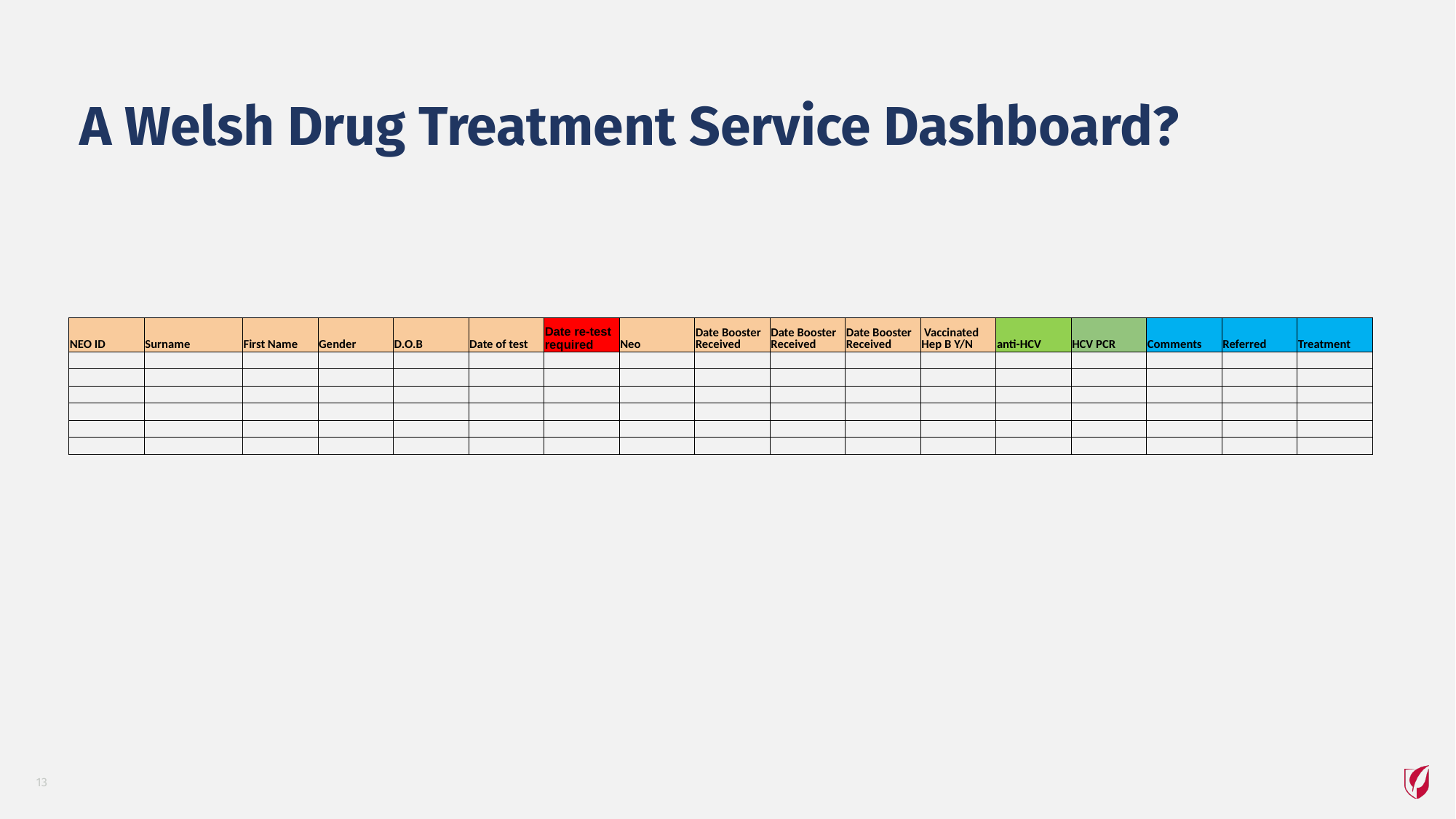

# A Welsh Drug Treatment Service Dashboard?
| NEO ID | Surname | First Name | Gender | D.O.B | Date of test | Date re-test required | Neo | Date Booster Received | Date Booster Received | Date Booster Received | Vaccinated Hep B Y/N | anti-HCV | HCV PCR | Comments | Referred | Treatment |
| --- | --- | --- | --- | --- | --- | --- | --- | --- | --- | --- | --- | --- | --- | --- | --- | --- |
|  |  |  |  |  |  |  |  |  |  |  |  |  |  |  |  |  |
|  |  |  |  |  |  |  |  |  |  |  |  |  |  |  |  |  |
|  |  |  |  |  |  |  |  |  |  |  |  |  |  |  |  |  |
|  |  |  |  |  |  |  |  |  |  |  |  |  |  |  |  |  |
|  |  |  |  |  |  |  |  |  |  |  |  |  |  |  |  |  |
|  |  |  |  |  |  |  |  |  |  |  |  |  |  |  |  |  |
13